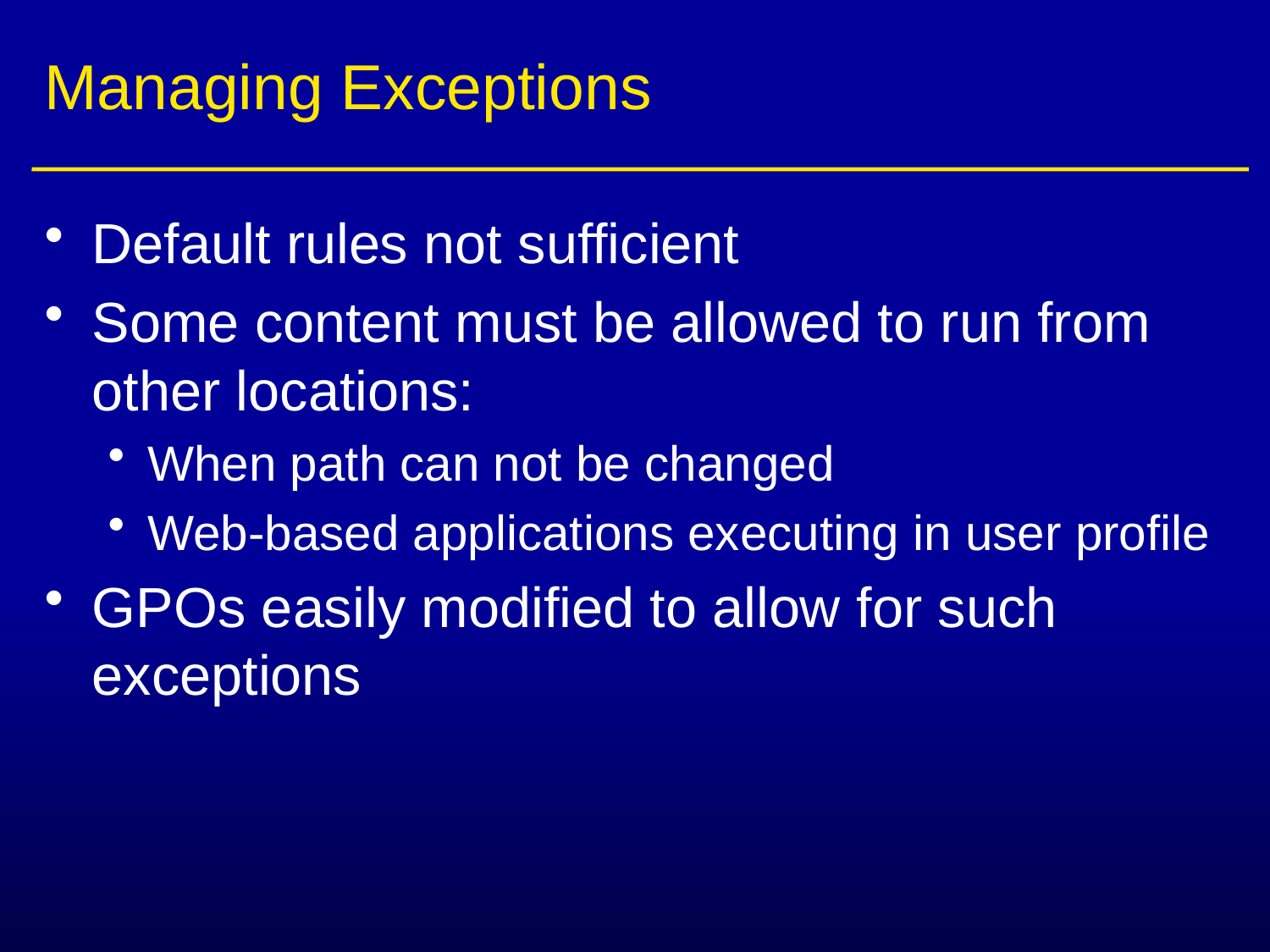

# Managing Exceptions
Default rules not sufficient
Some content must be allowed to run from other locations:
When path can not be changed
Web-based applications executing in user profile
GPOs easily modified to allow for such exceptions